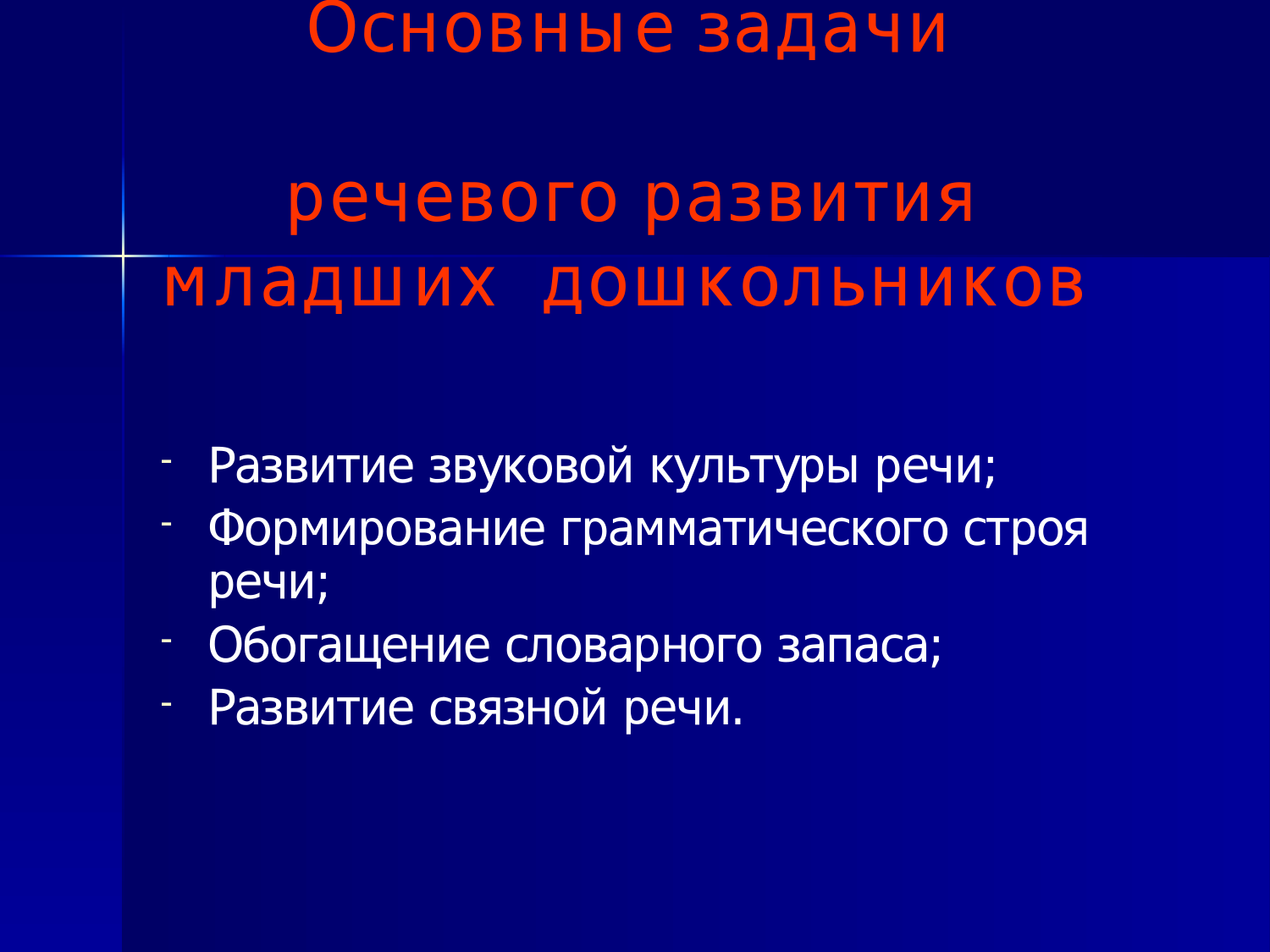

# Основные задачи речевого развития младших  дошкольников

Развитие звуковой культуры речи;
Формирование грамматического строя речи;
Обогащение словарного запаса;
Развитие связной речи.